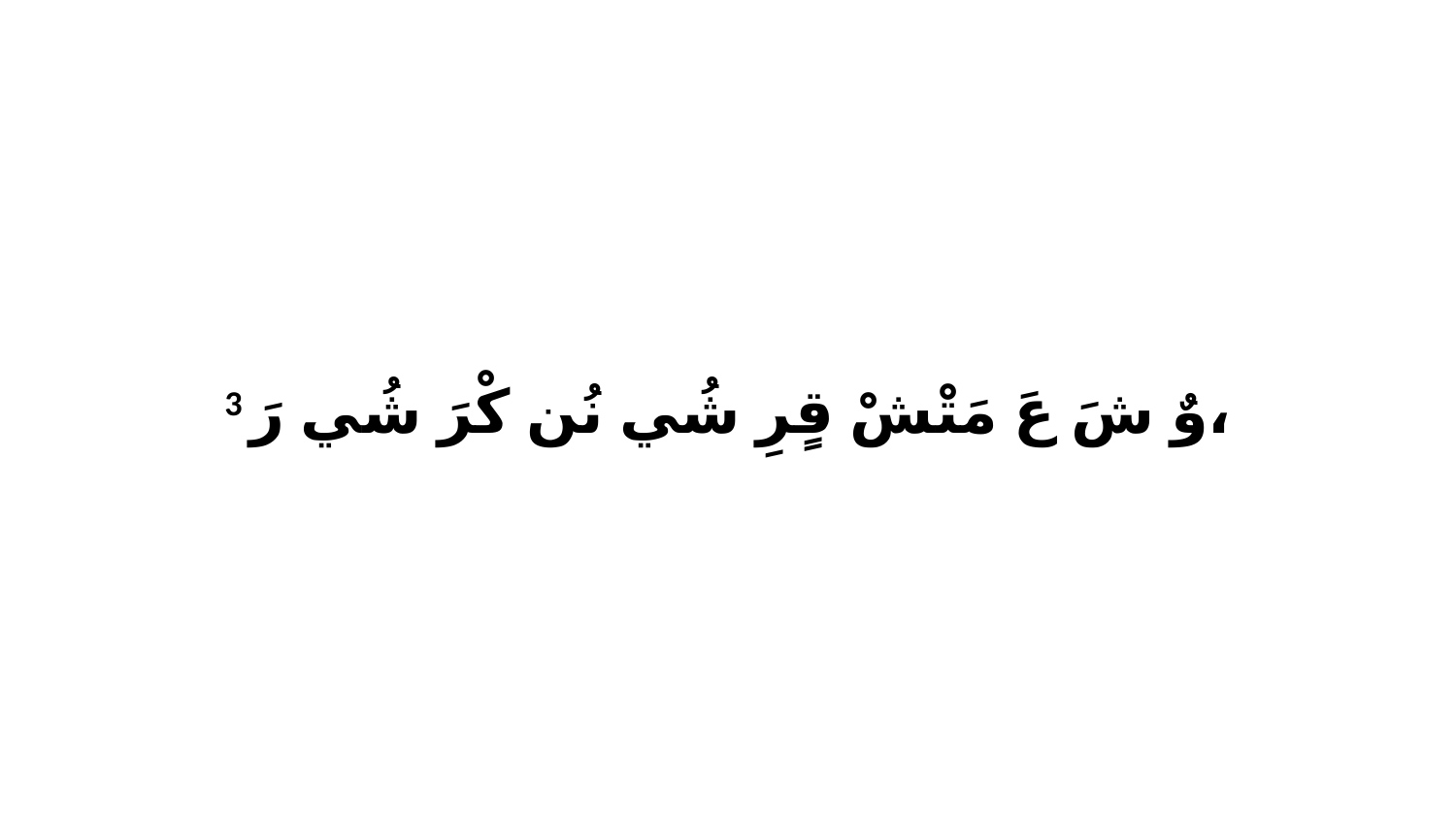

3 وٌ شَ عَ مَتْشْ قٍرِ شُي نُن كْرَ شُي رَ،